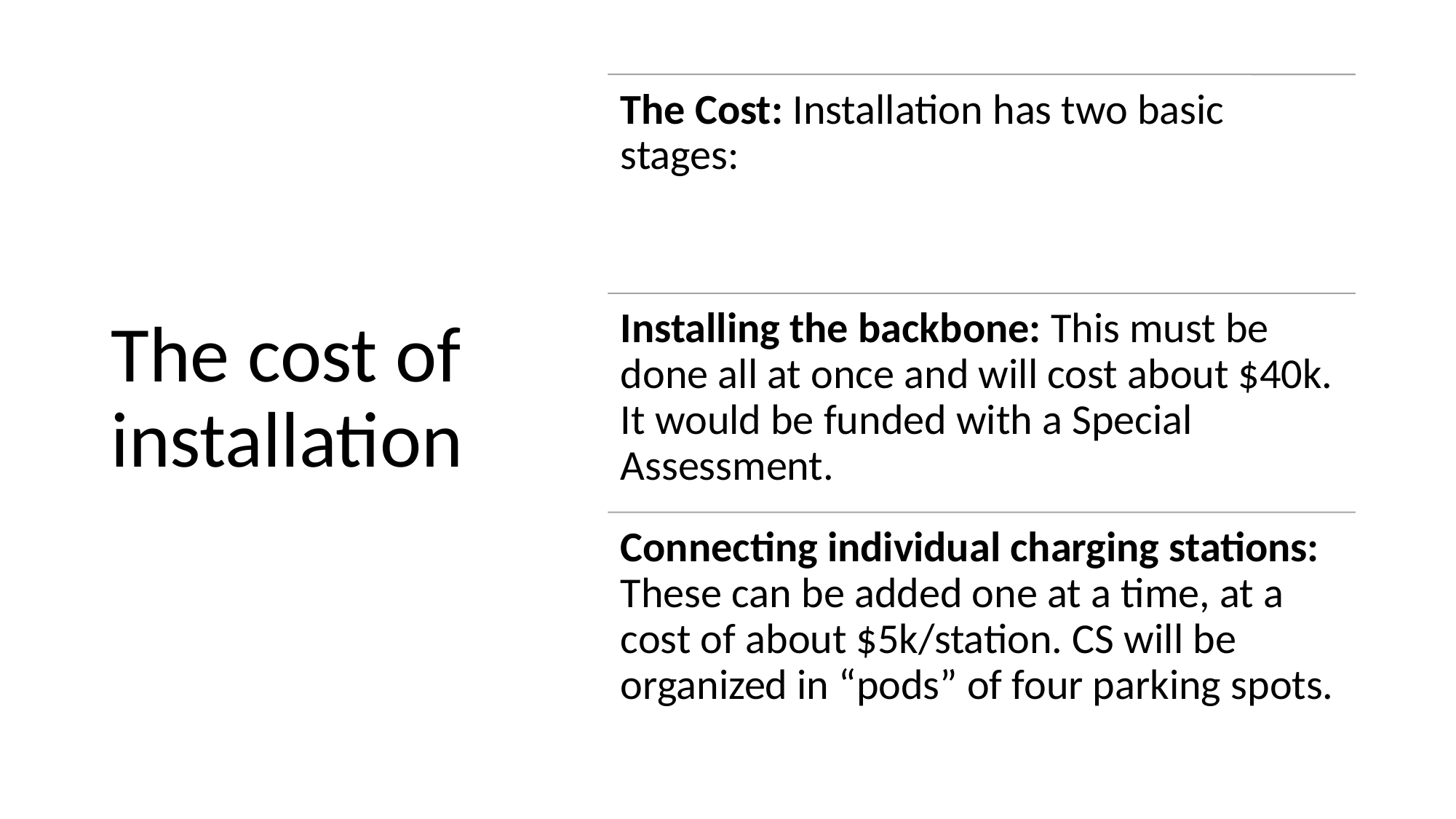

# The cost of installation
The Cost: Installation has two basic stages:
Installing the backbone: This must be done all at once and will cost about $40k. It would be funded with a Special Assessment.
Connecting individual charging stations: These can be added one at a time, at a cost of about $5k/station. CS will be organized in “pods” of four parking spots.